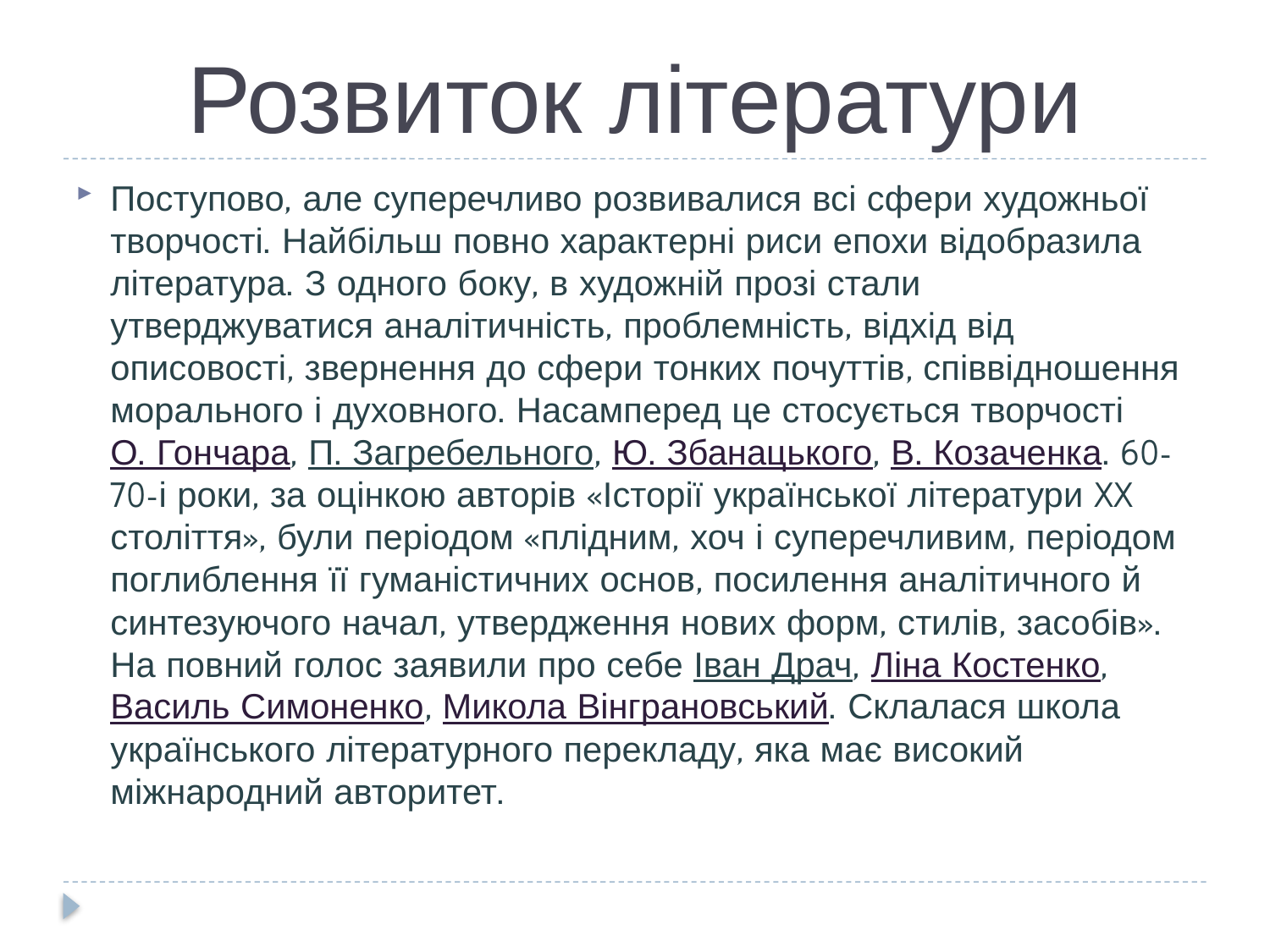

# Розвиток літератури
Поступово, але суперечливо розвивалися всі сфери художньої творчості. Найбільш повно характерні риси епохи відобразила література. З одного боку, в художній прозі стали утверджуватися аналітичність, проблемність, відхід від описовості, звернення до сфери тонких почуттів, співвідношення морального і духовного. Насамперед це стосується творчості О. Гончара, П. Загребельного, Ю. Збанацького, В. Козаченка. 60-70-і роки, за оцінкою авторів «Історії української літератури XX століття», були періодом «плідним, хоч і суперечливим, періодом поглиблення її гуманістичних основ, посилення аналітичного й синтезуючого начал, утвердження нових форм, стилів, засобів». На повний голос заявили про себе Іван Драч, Ліна Костенко, Василь Симоненко, Микола Вінграновський. Склалася школа українського літературного перекладу, яка має високий міжнародний авторитет.